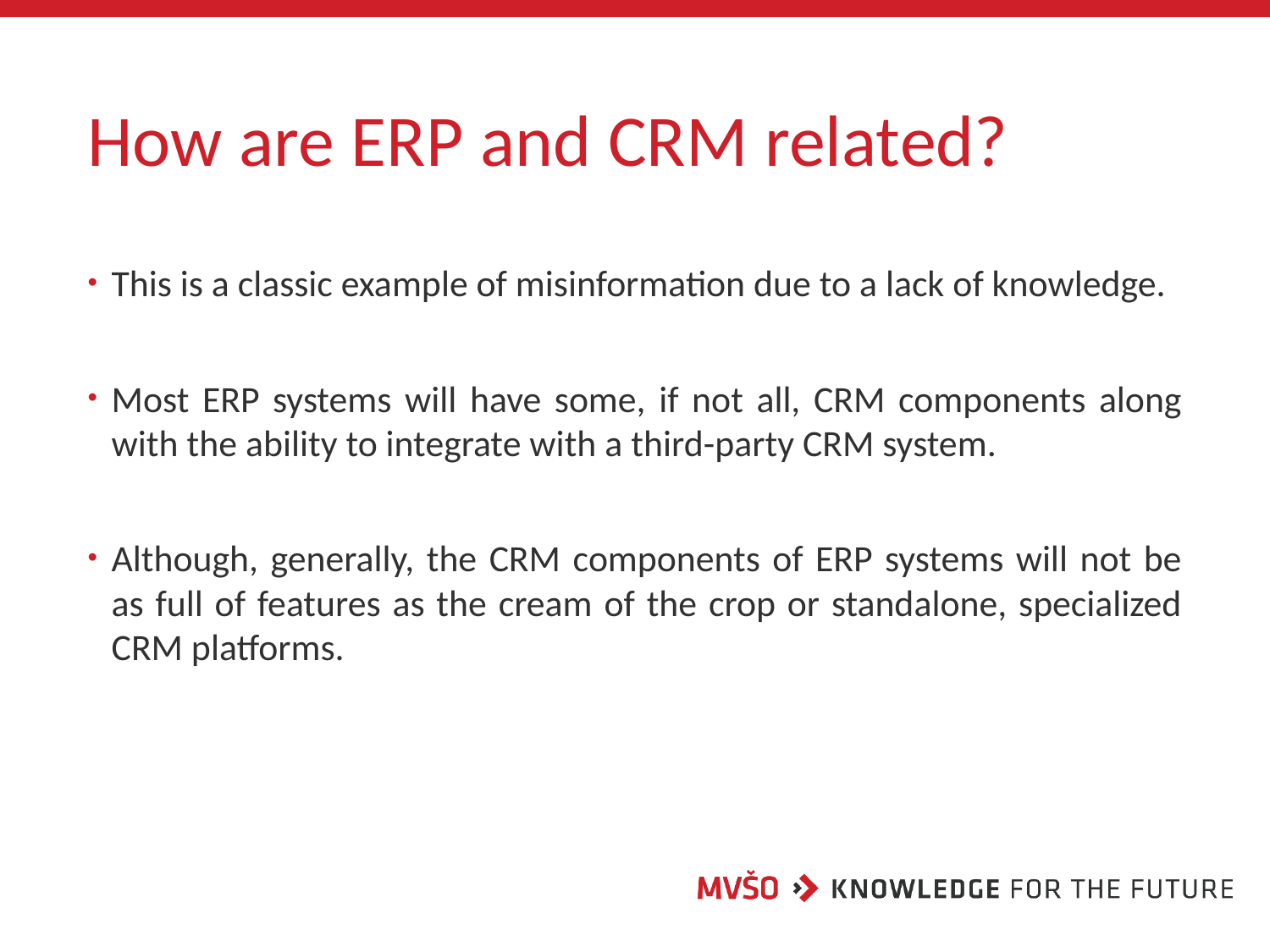

# How are ERP and CRM related?
This is a classic example of misinformation due to a lack of knowledge.

Most ERP systems will have some, if not all, CRM components along with the ability to integrate with a third-party CRM system.

Although, generally, the CRM components of ERP systems will not be as full of features as the cream of the crop or standalone, specialized CRM platforms.